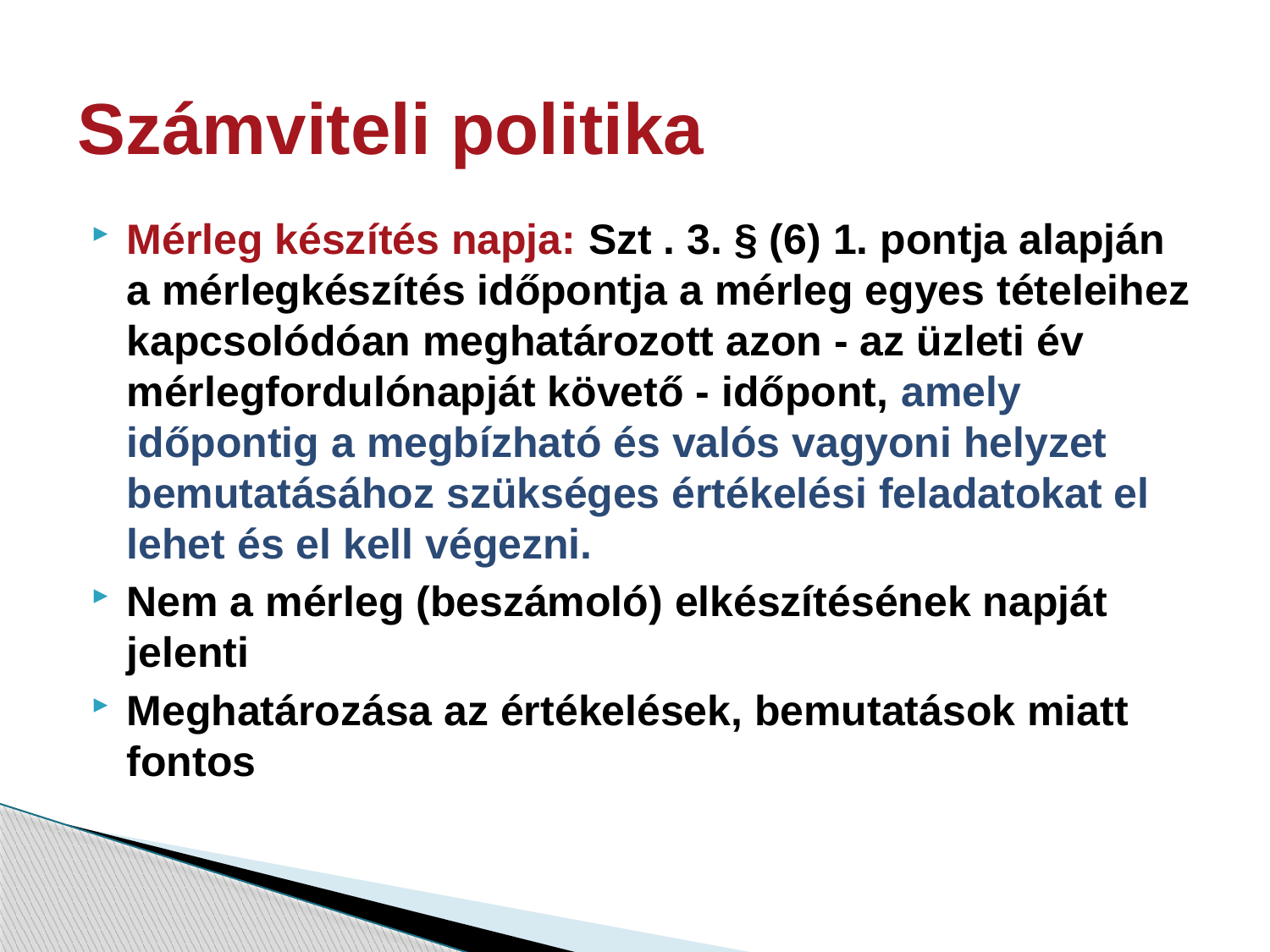

# Számviteli politika
Mérleg készítés napja: Szt . 3. § (6) 1. pontja alapján a mérlegkészítés időpontja a mérleg egyes tételeihez kapcsolódóan meghatározott azon - az üzleti év mérlegfordulónapját követő - időpont, amely időpontig a megbízható és valós vagyoni helyzet bemutatásához szükséges értékelési feladatokat el lehet és el kell végezni.
Nem a mérleg (beszámoló) elkészítésének napját jelenti
Meghatározása az értékelések, bemutatások miatt fontos